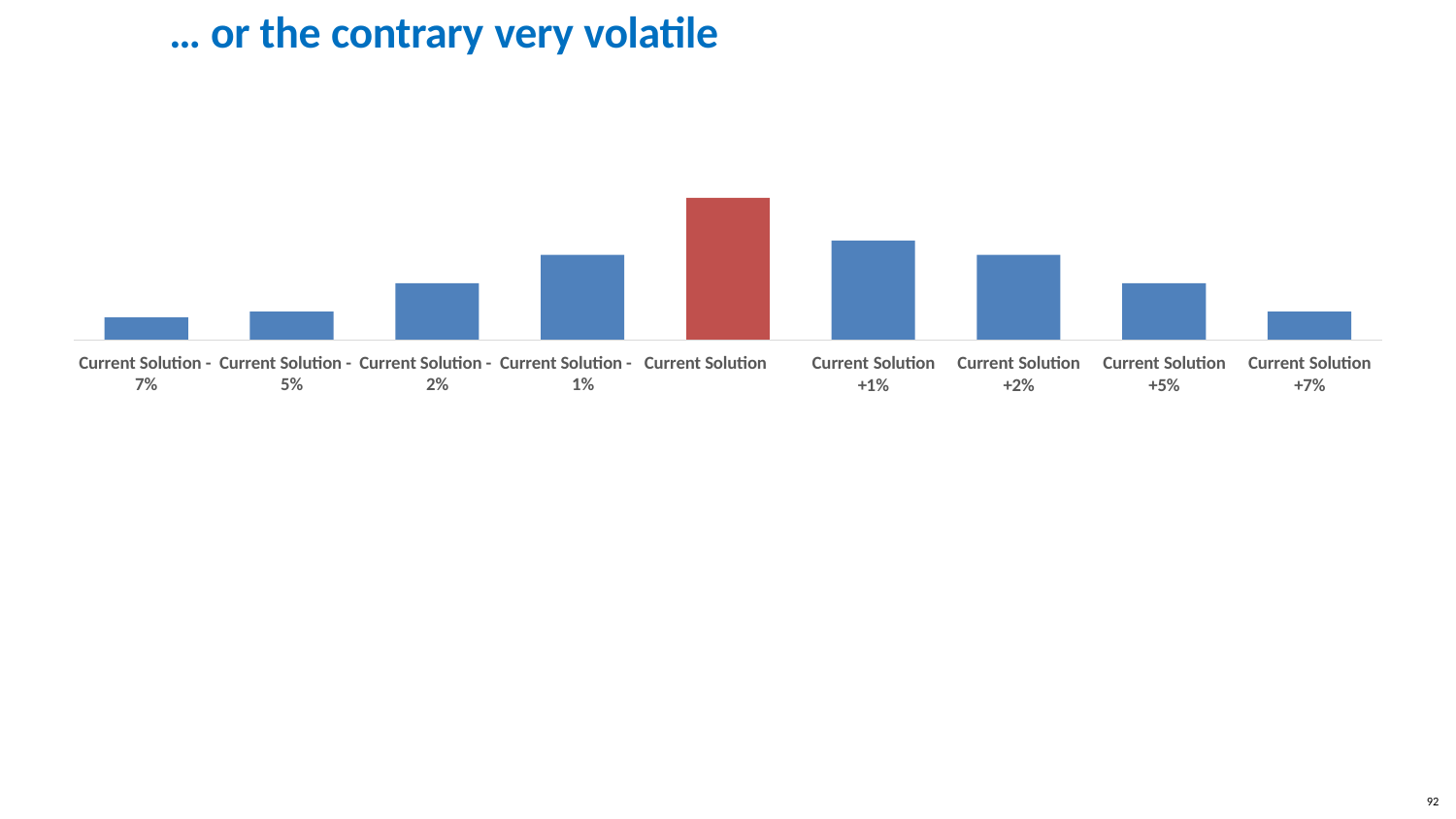

# … or the contrary very volatile

Current Solution - Current Solution - Current Solution - Current Solution -   Current Solution  7%	5%	2%	1%
Current Solution	Current Solution	Current Solution	Current Solution
+1%	+2%	+5%	+7%
92